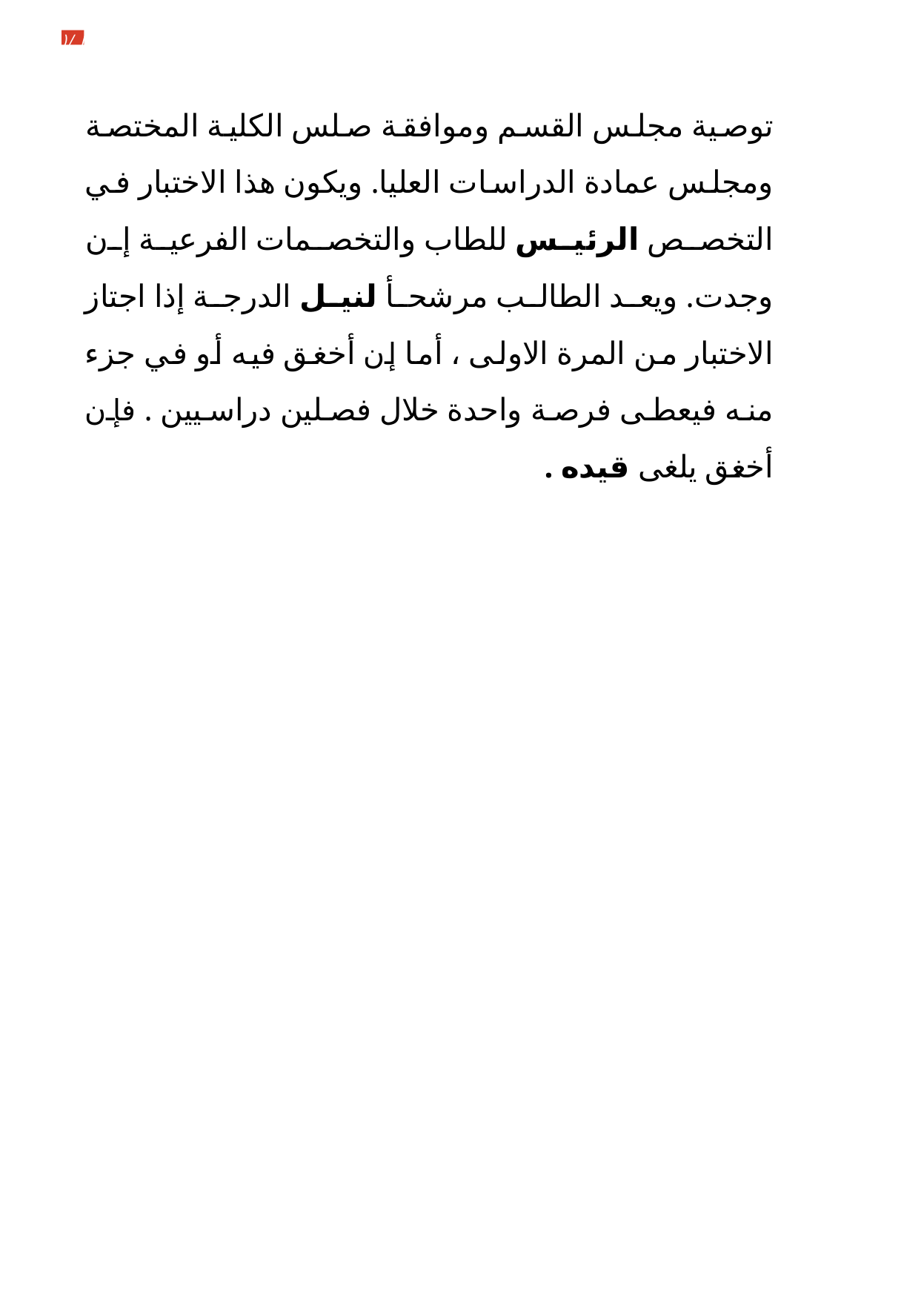

ل/(
توصية مجلس القسم وموافقة صلس الكلية المختصة ومجلس عمادة الدراسات العليا. ويكون هذا الاختبار في التخصص الرئيس للطاب والتخصمات الفرعية إن وجدت. ويعد الطالب مرشحأ لنيل الدرجة إذا اجتاز الاختبار من المرة الاولى ، أما إن أخغق فيه أو في جزء منه فيعطى فرصة واحدة خلال فصلين دراسيين . فإن أخغق يلغى قيده .